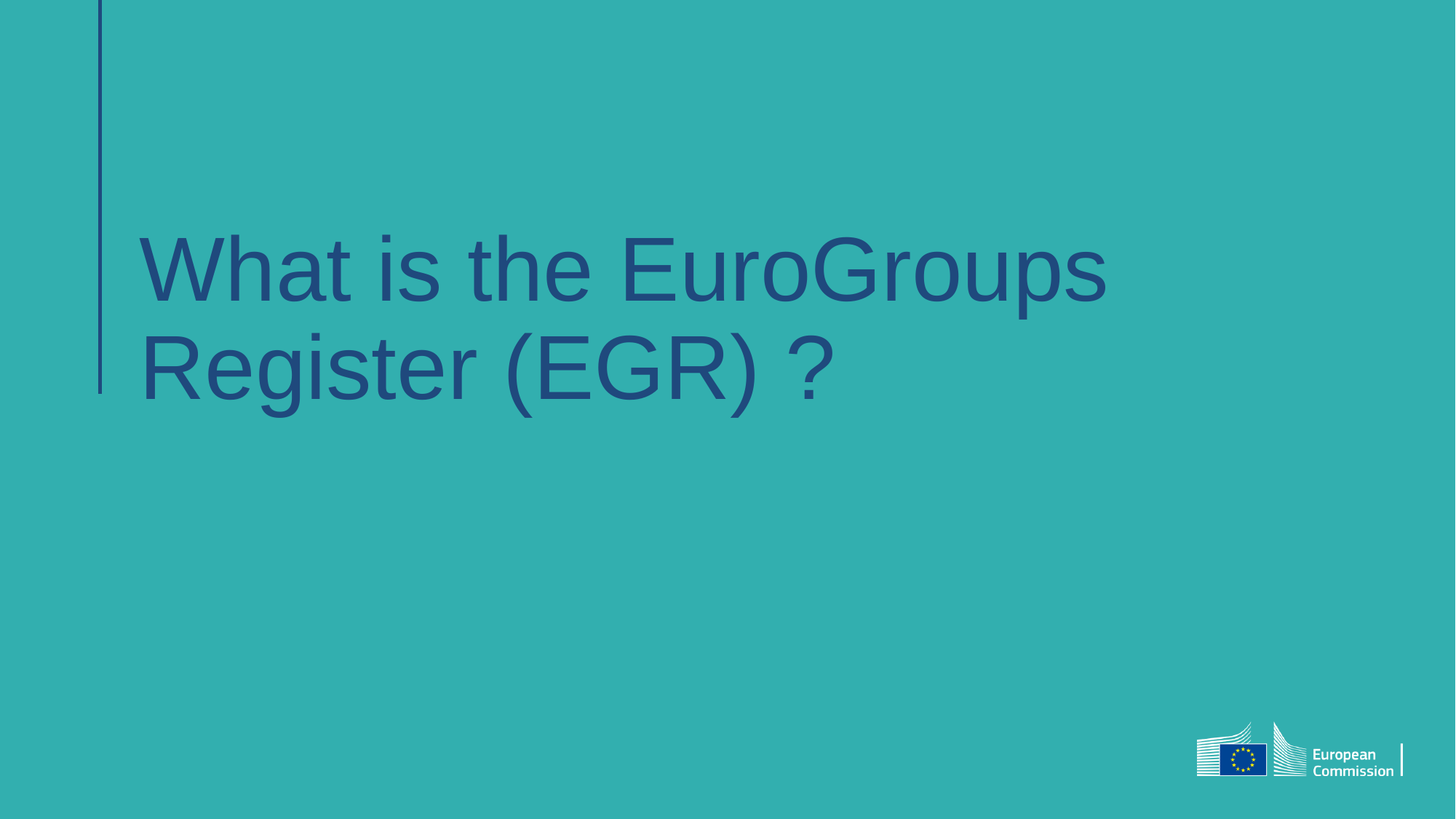

# What is the EuroGroups Register (EGR) ?